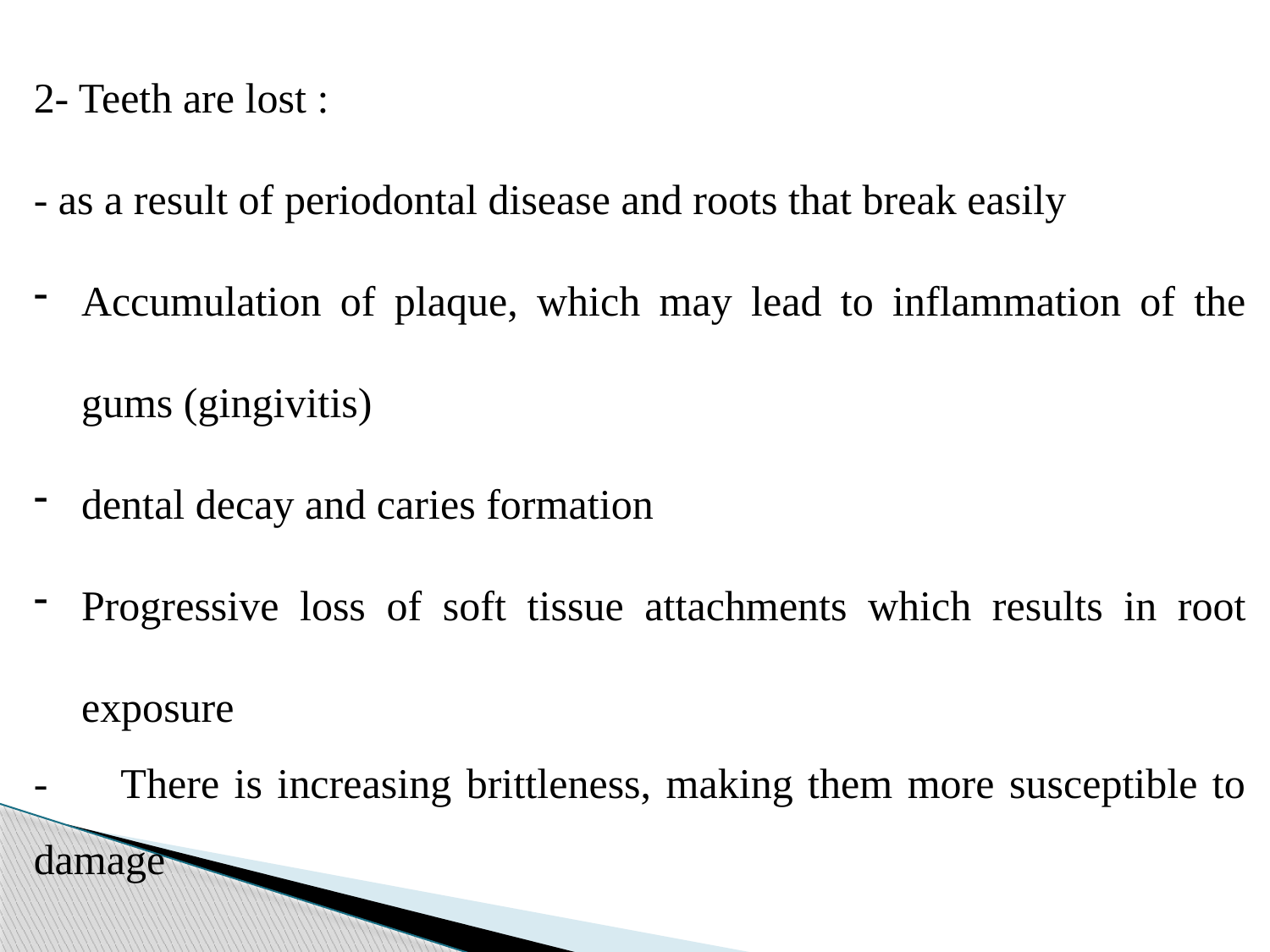

2- Teeth are lost :
- as a result of periodontal disease and roots that break easily
Accumulation of plaque, which may lead to inflammation of the gums (gingivitis)
dental decay and caries formation
Progressive loss of soft tissue attachments which results in root exposure
-     There is increasing brittleness, making them more susceptible to damage